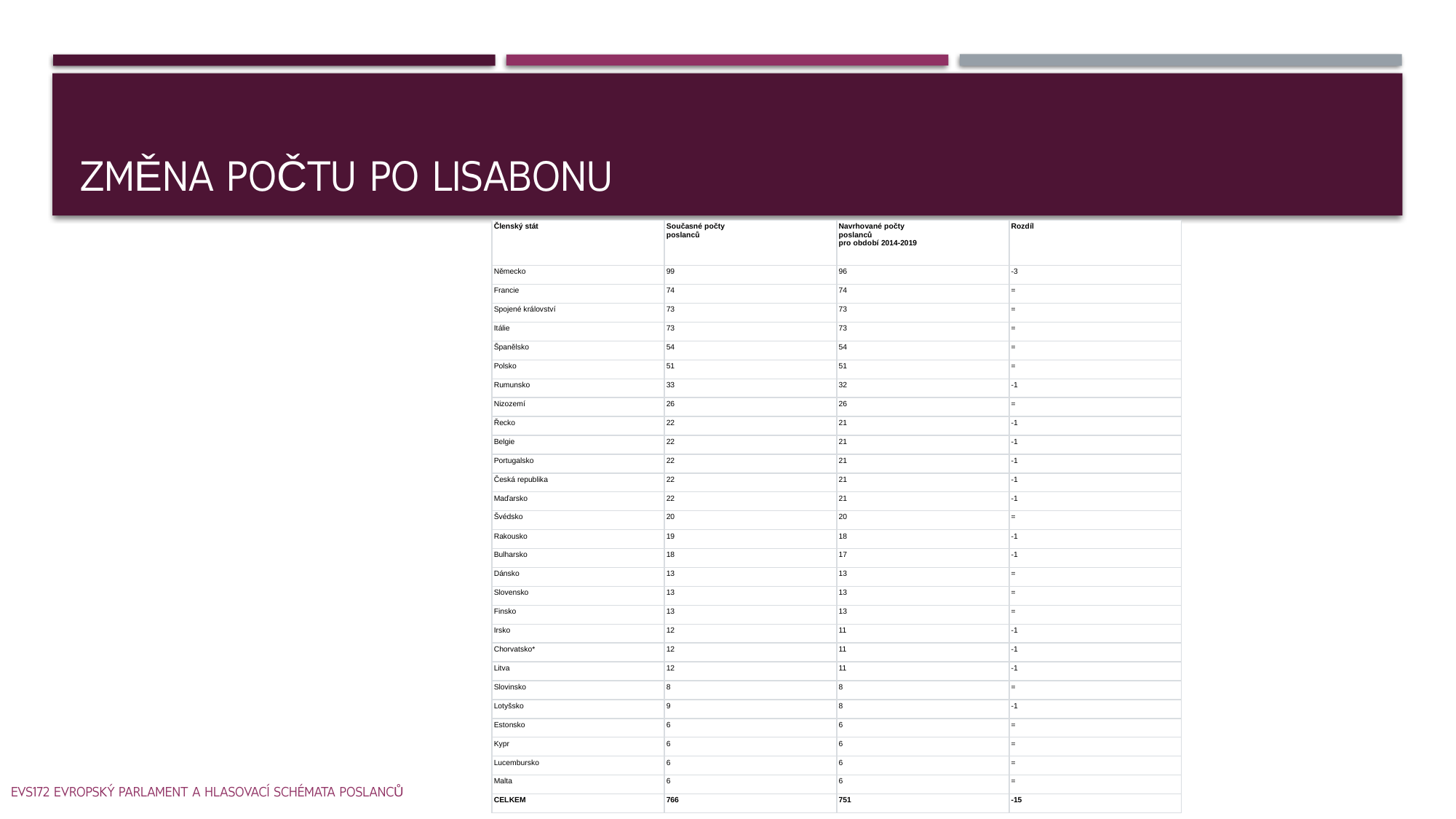

# Změna počtu po Lisabonu
| Členský stát | Současné počty  poslanců | Navrhované počty  poslanců  pro období 2014-2019 | Rozdíl |
| --- | --- | --- | --- |
| Německo | 99 | 96 | -3 |
| Francie | 74 | 74 | = |
| Spojené království | 73 | 73 | = |
| Itálie | 73 | 73 | = |
| Španělsko | 54 | 54 | = |
| Polsko | 51 | 51 | = |
| Rumunsko | 33 | 32 | -1 |
| Nizozemí | 26 | 26 | = |
| Řecko | 22 | 21 | -1 |
| Belgie | 22 | 21 | -1 |
| Portugalsko | 22 | 21 | -1 |
| Česká republika | 22 | 21 | -1 |
| Maďarsko | 22 | 21 | -1 |
| Švédsko | 20 | 20 | = |
| Rakousko | 19 | 18 | -1 |
| Bulharsko | 18 | 17 | -1 |
| Dánsko | 13 | 13 | = |
| Slovensko | 13 | 13 | = |
| Finsko | 13 | 13 | = |
| Irsko | 12 | 11 | -1 |
| Chorvatsko\* | 12 | 11 | -1 |
| Litva | 12 | 11 | -1 |
| Slovinsko | 8 | 8 | = |
| Lotyšsko | 9 | 8 | -1 |
| Estonsko | 6 | 6 | = |
| Kypr | 6 | 6 | = |
| Lucembursko | 6 | 6 | = |
| Malta | 6 | 6 | = |
| CELKEM | 766 | 751 | -15 |
EVS172 Evropský parlament a hlasovací schémata poslanců